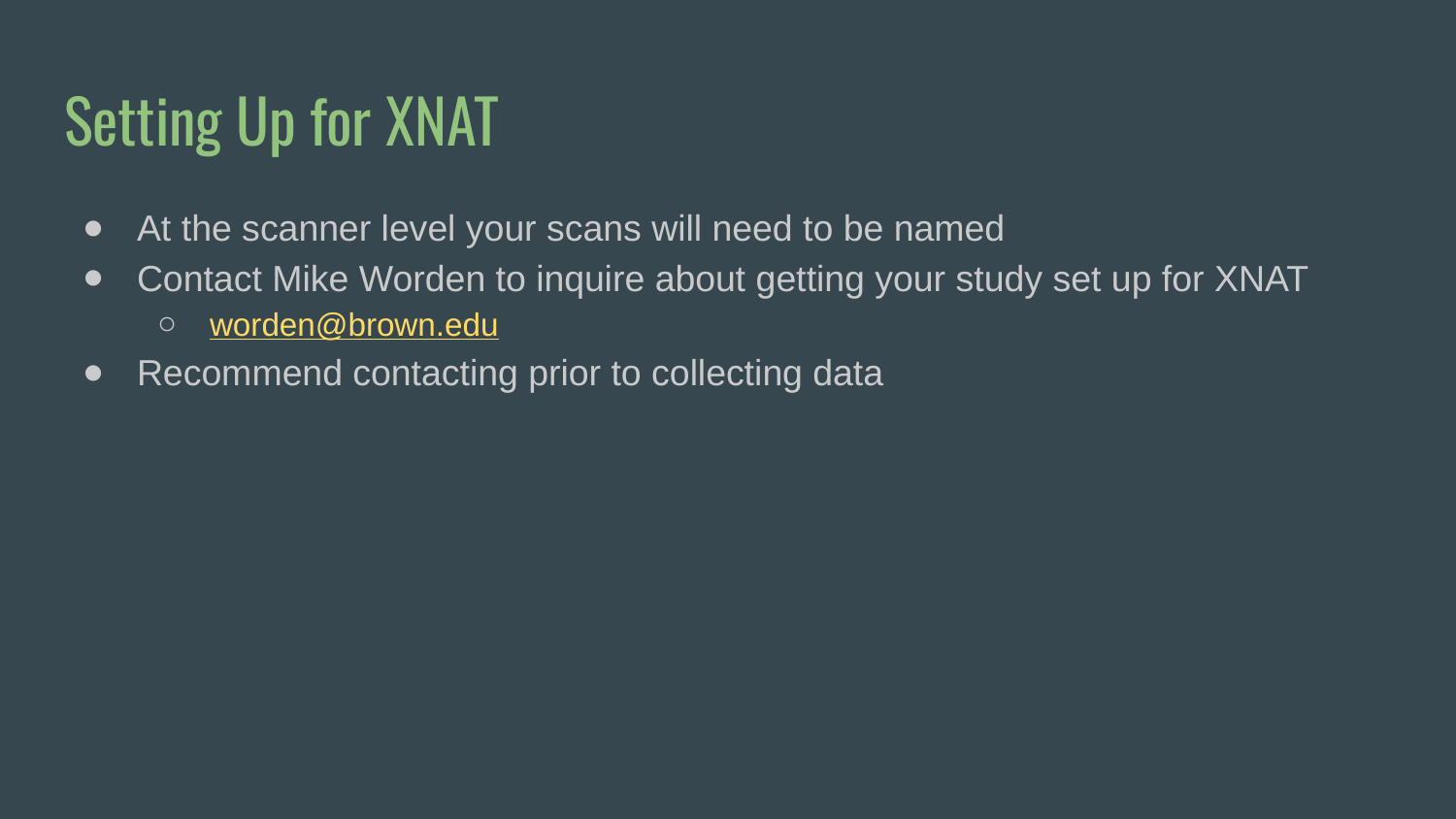

# Setting Up for XNAT
At the scanner level your scans will need to be named
Contact Mike Worden to inquire about getting your study set up for XNAT
worden@brown.edu
Recommend contacting prior to collecting data